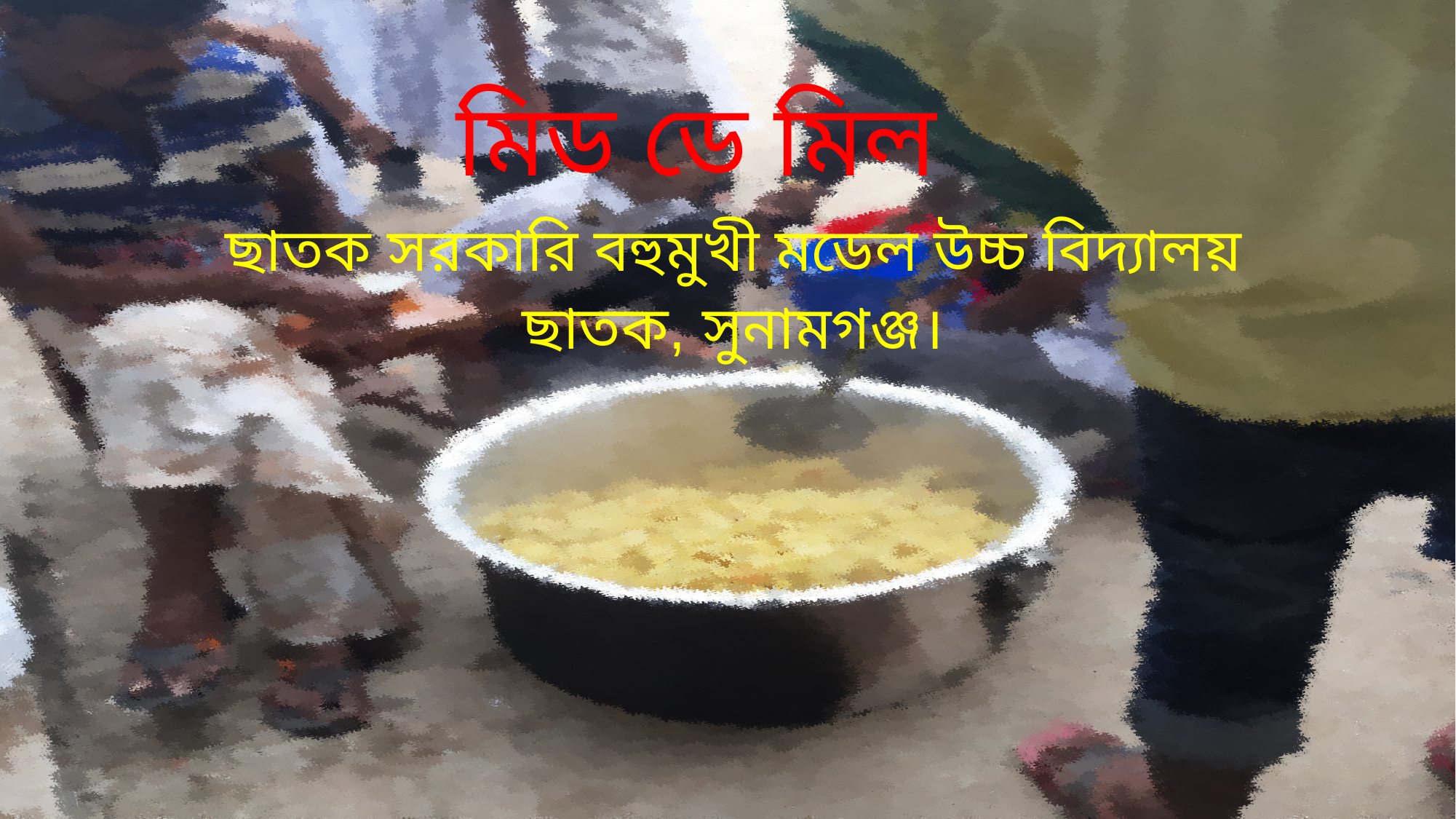

# মিড ডে মিল
ছাতক সরকারি বহুমুখী মডেল উচ্চ বিদ্যালয়
ছাতক, সুনামগঞ্জ।